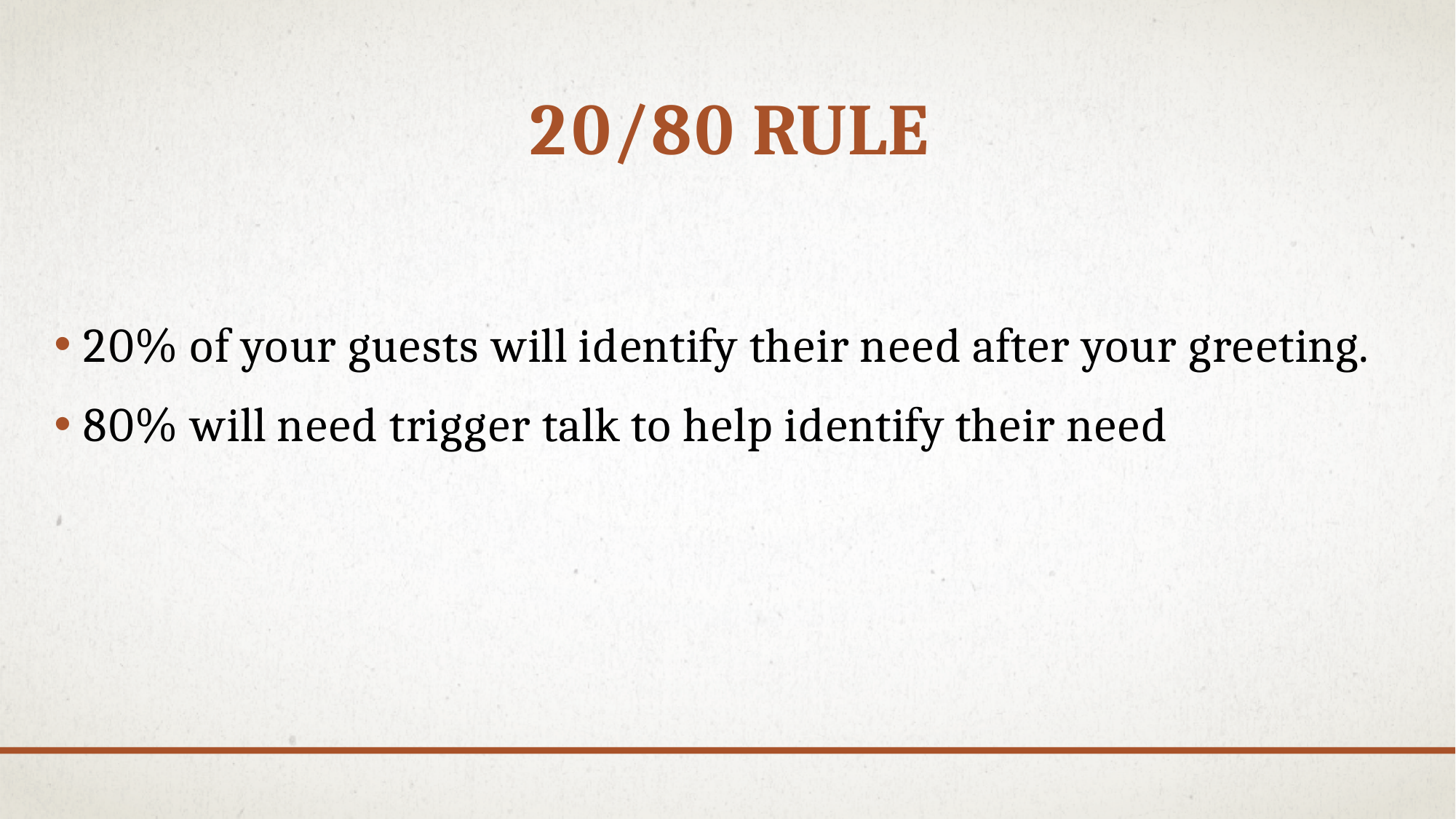

# 20/80 rule
20% of your guests will identify their need after your greeting.
80% will need trigger talk to help identify their need